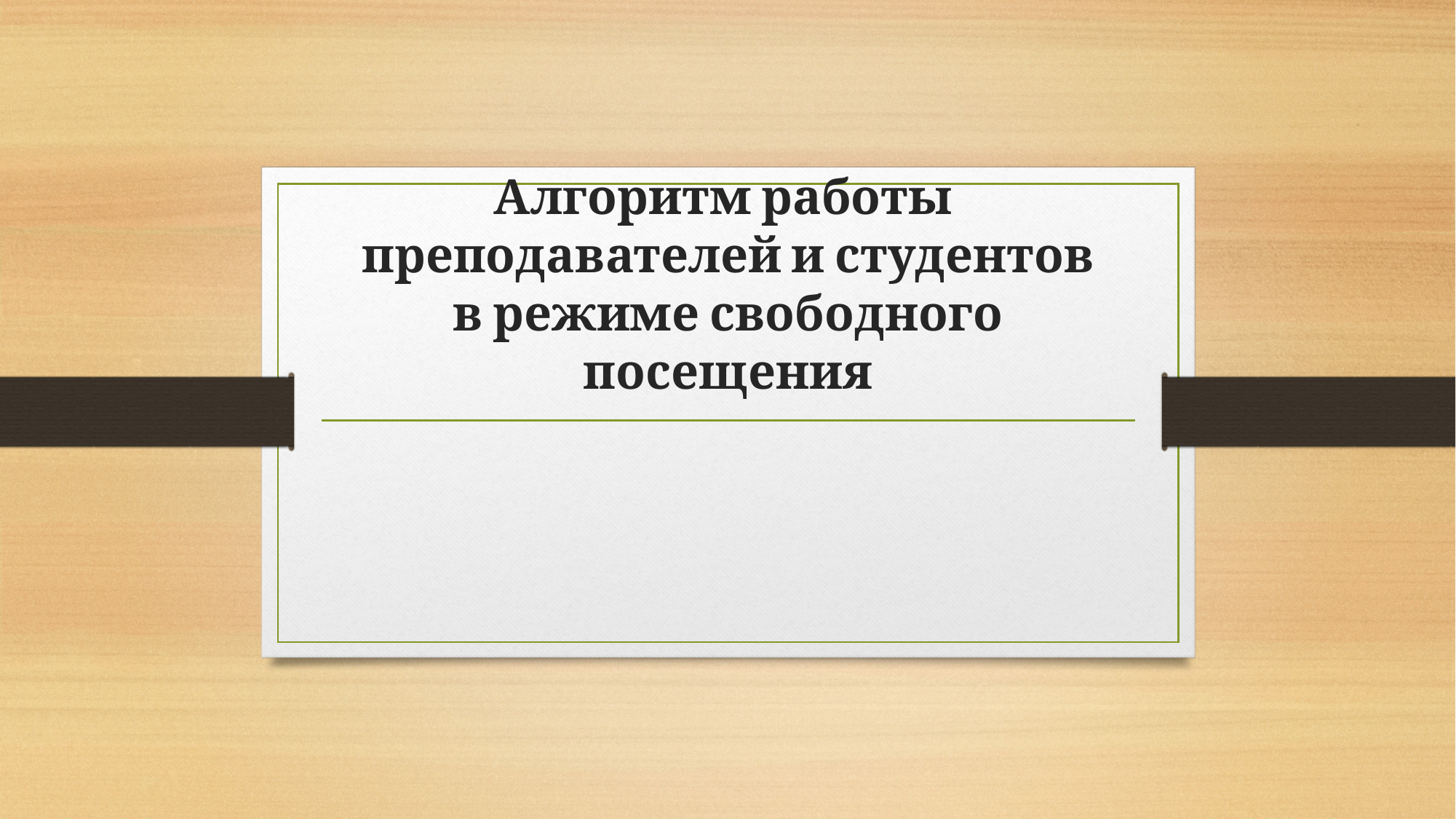

# Алгоритм работы преподавателей и студентов в режиме свободного посещения